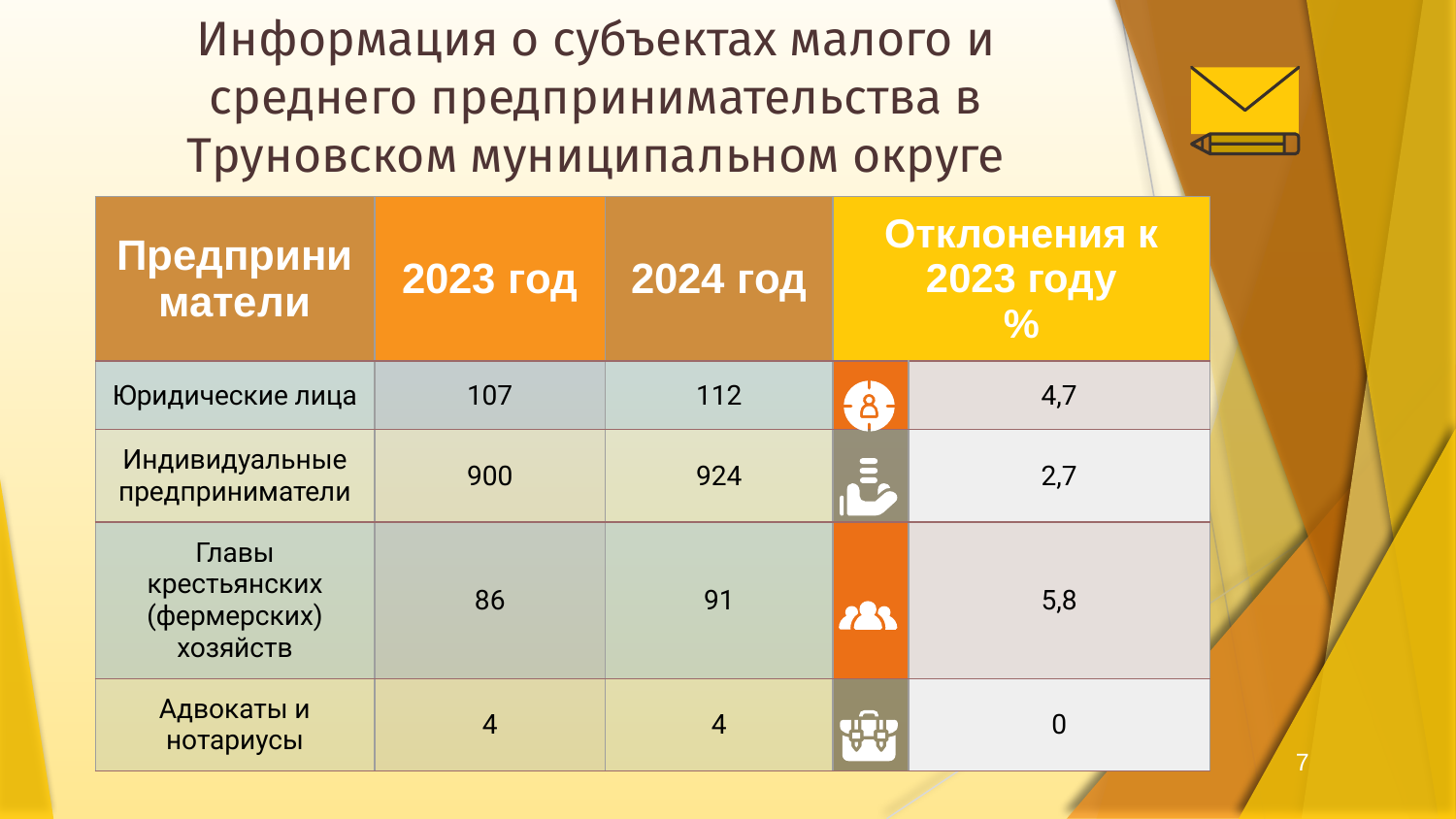

# Информация о субъектах малого и среднего предпринимательства в Труновском муниципальном округе

| Предприниматели | 2023 год | 2024 год | Отклонения к 2023 году % |  |
| --- | --- | --- | --- | --- |
| Юридические лица | 107 | 112 |  | 4,7 |
| Индивидуальные предприниматели | 900 | 924 |  | 2,7 |
| Главы крестьянских (фермерских) хозяйств | 86 | 91 |  | 5,8 |
| Адвокаты и нотариусы | 4 | 4 |  | 0 |

7